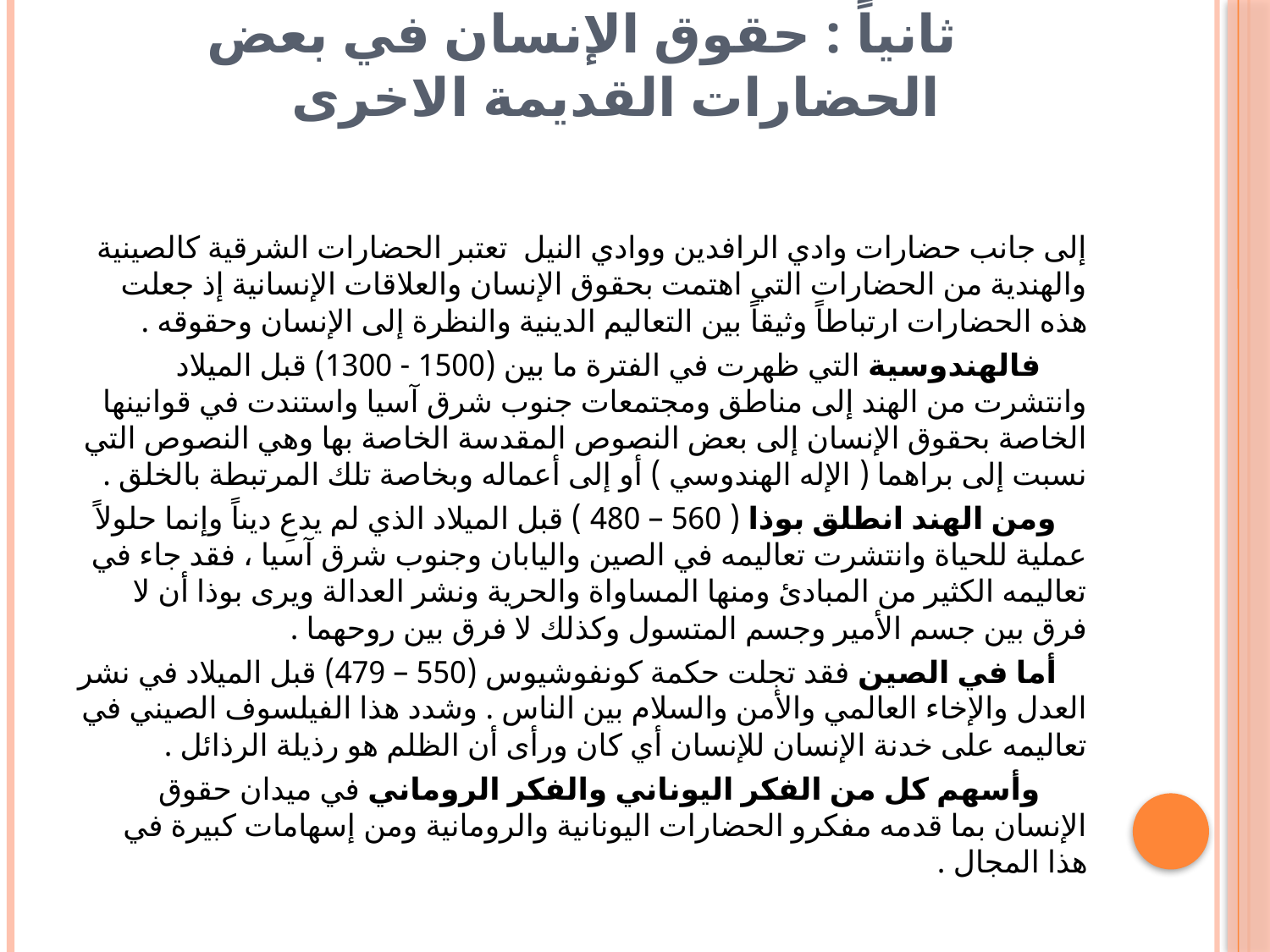

# ثانياً : حقوق الإنسان في بعض الحضارات القديمة الاخرى
إلى جانب حضارات وادي الرافدين ووادي النيل  تعتبر الحضارات الشرقية كالصينية والهندية من الحضارات التي اهتمت بحقوق الإنسان والعلاقات الإنسانية إذ جعلت هذه الحضارات ارتباطاً وثيقاً بين التعاليم الدينية والنظرة إلى الإنسان وحقوقه .
      فالهندوسية التي ظهرت في الفترة ما بين (1500 - 1300) قبل الميلاد وانتشرت من الهند إلى مناطق ومجتمعات جنوب شرق آسيا واستندت في قوانينها الخاصة بحقوق الإنسان إلى بعض النصوص المقدسة الخاصة بها وهي النصوص التي نسبت إلى براهما ( الإله الهندوسي ) أو إلى أعماله وبخاصة تلك المرتبطة بالخلق .
    ومن الهند انطلق بوذا ( 560 – 480 ) قبل الميلاد الذي لم يدعِ ديناً وإنما حلولاً عملية للحياة وانتشرت تعاليمه في الصين واليابان وجنوب شرق آسيا ، فقد جاء في تعاليمه الكثير من المبادئ ومنها المساواة والحرية ونشر العدالة ويرى بوذا أن لا فرق بين جسم الأمير وجسم المتسول وكذلك لا فرق بين روحهما .
    أما في الصين فقد تجلت حكمة كونفوشيوس (550 – 479) قبل الميلاد في نشر العدل والإخاء العالمي والأمن والسلام بين الناس . وشدد هذا الفيلسوف الصيني في تعاليمه على خدنة الإنسان للإنسان أي كان ورأى أن الظلم هو رذيلة الرذائل .
      وأسهم كل من الفكر اليوناني والفكر الروماني في ميدان حقوق الإنسان بما قدمه مفكرو الحضارات اليونانية والرومانية ومن إسهامات كبيرة في هذا المجال .